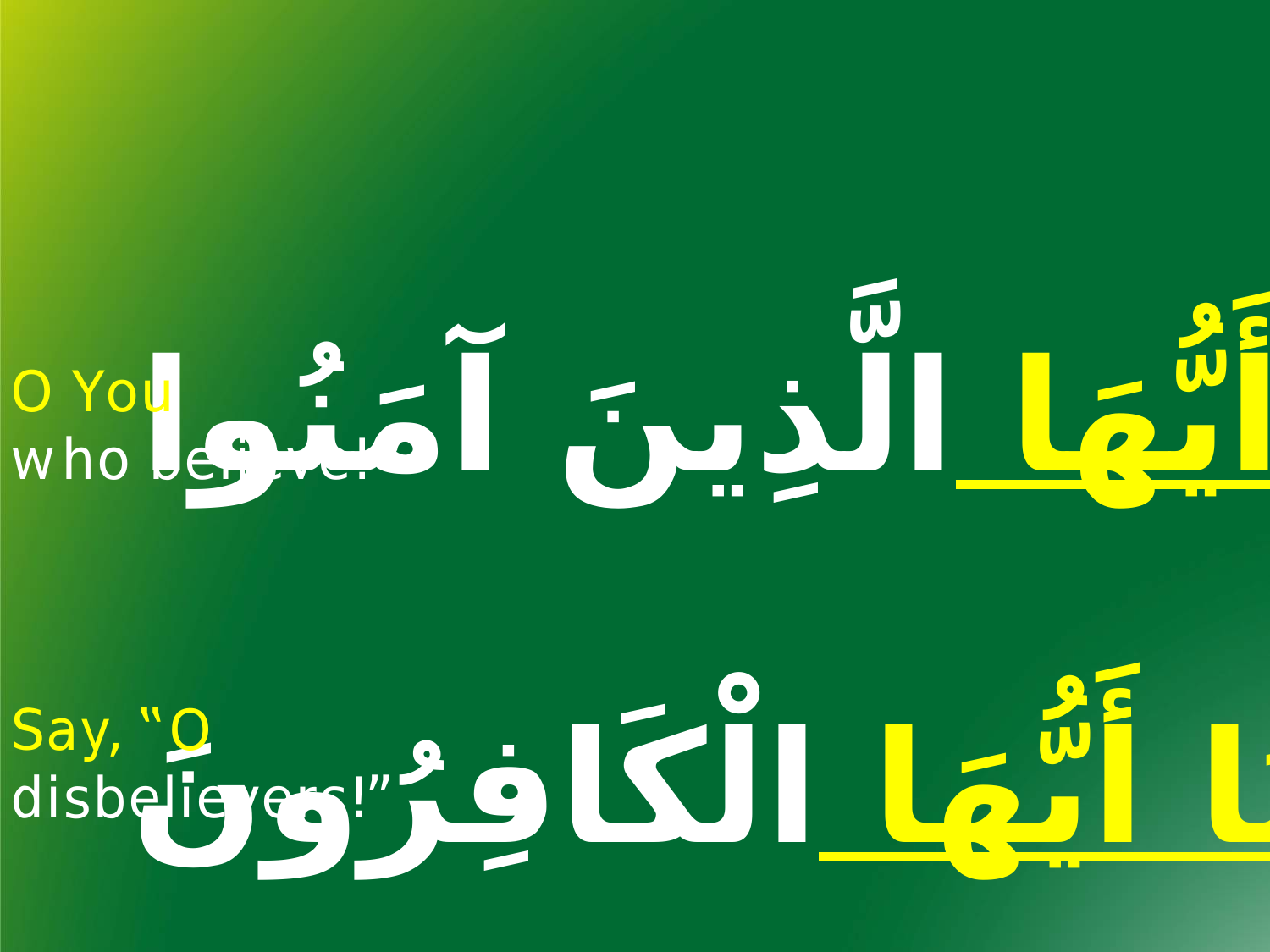

يَا أَيُّهَا الَّذِينَ آمَنُوا

قُلْ يَا أَيُّهَا الْكَافِرُونَ
O You
who believe!

Say, “O disbelievers!”